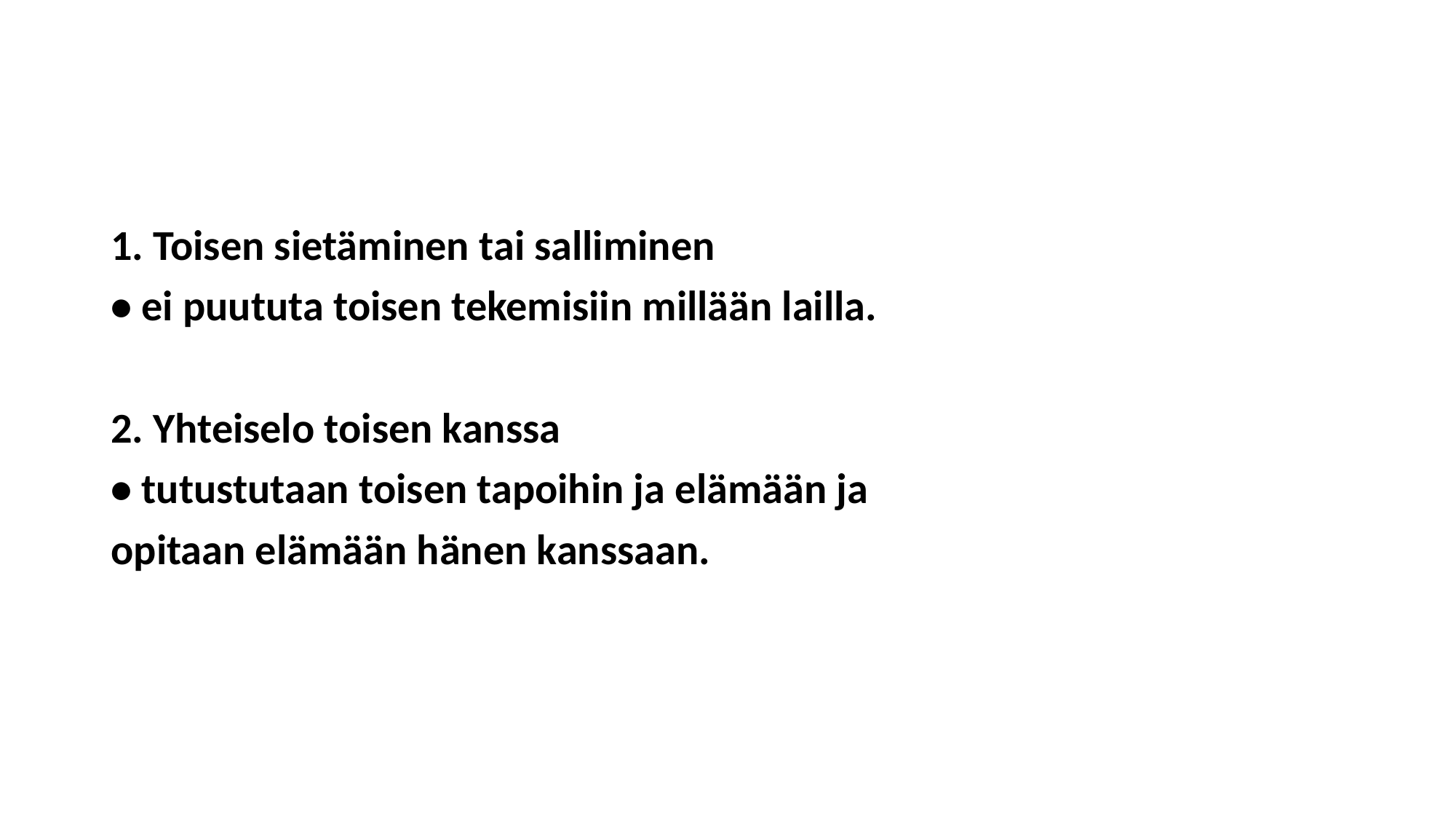

#
1. Toisen sietäminen tai salliminen
• ei puututa toisen tekemisiin millään lailla.

2. Yhteiselo toisen kanssa
• tutustutaan toisen tapoihin ja elämään ja
opitaan elämään hänen kanssaan.